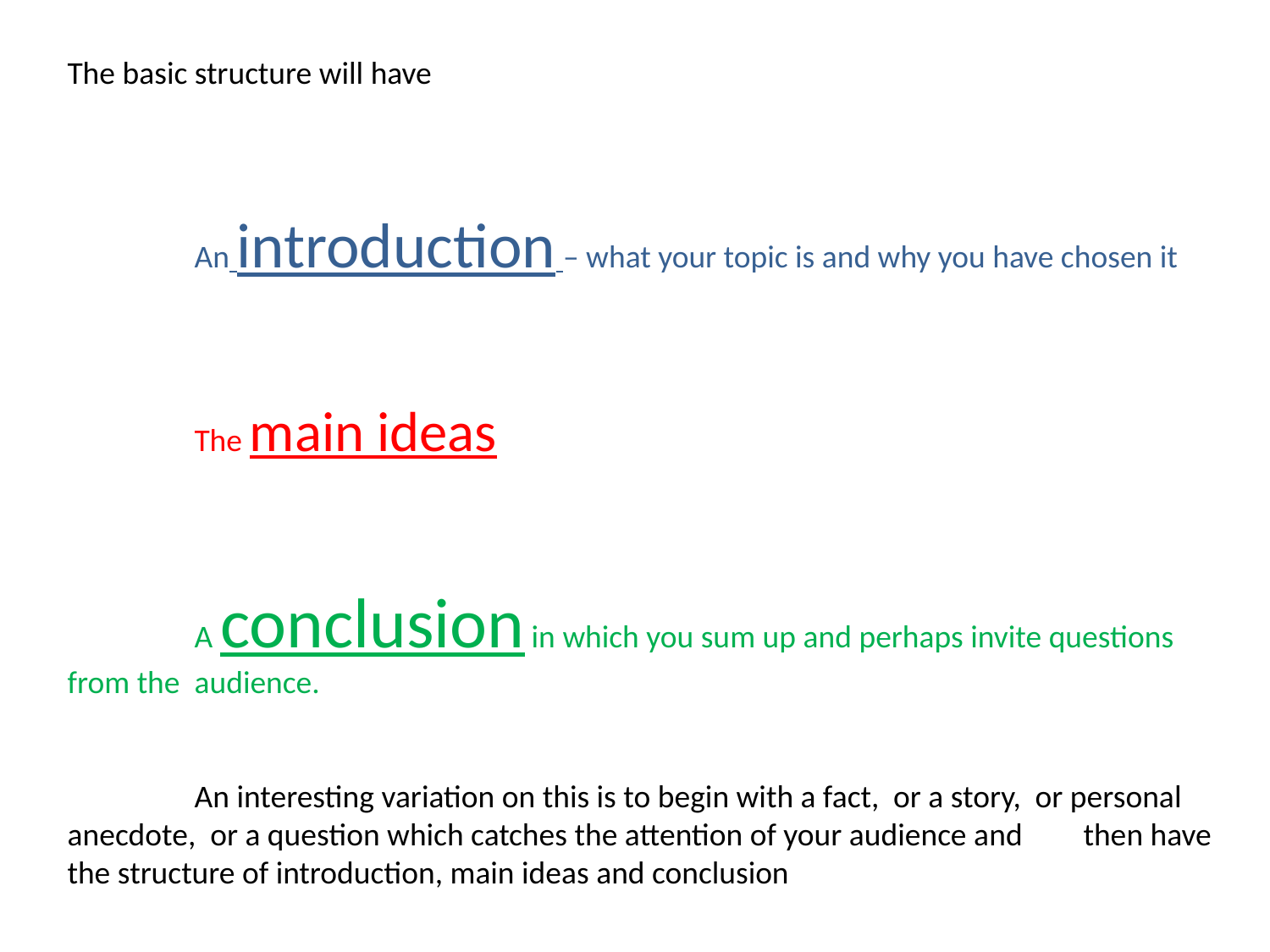

The basic structure will have

	An introduction – what your topic is and why you have chosen it

	The main ideas

	A conclusion in which you sum up and perhaps invite questions 	from the 	audience.

	An interesting variation on this is to begin with a fact,  or a story,  or personal 	anecdote,  or a question which catches the attention of your audience and 	then have the structure of introduction, main ideas and conclusion